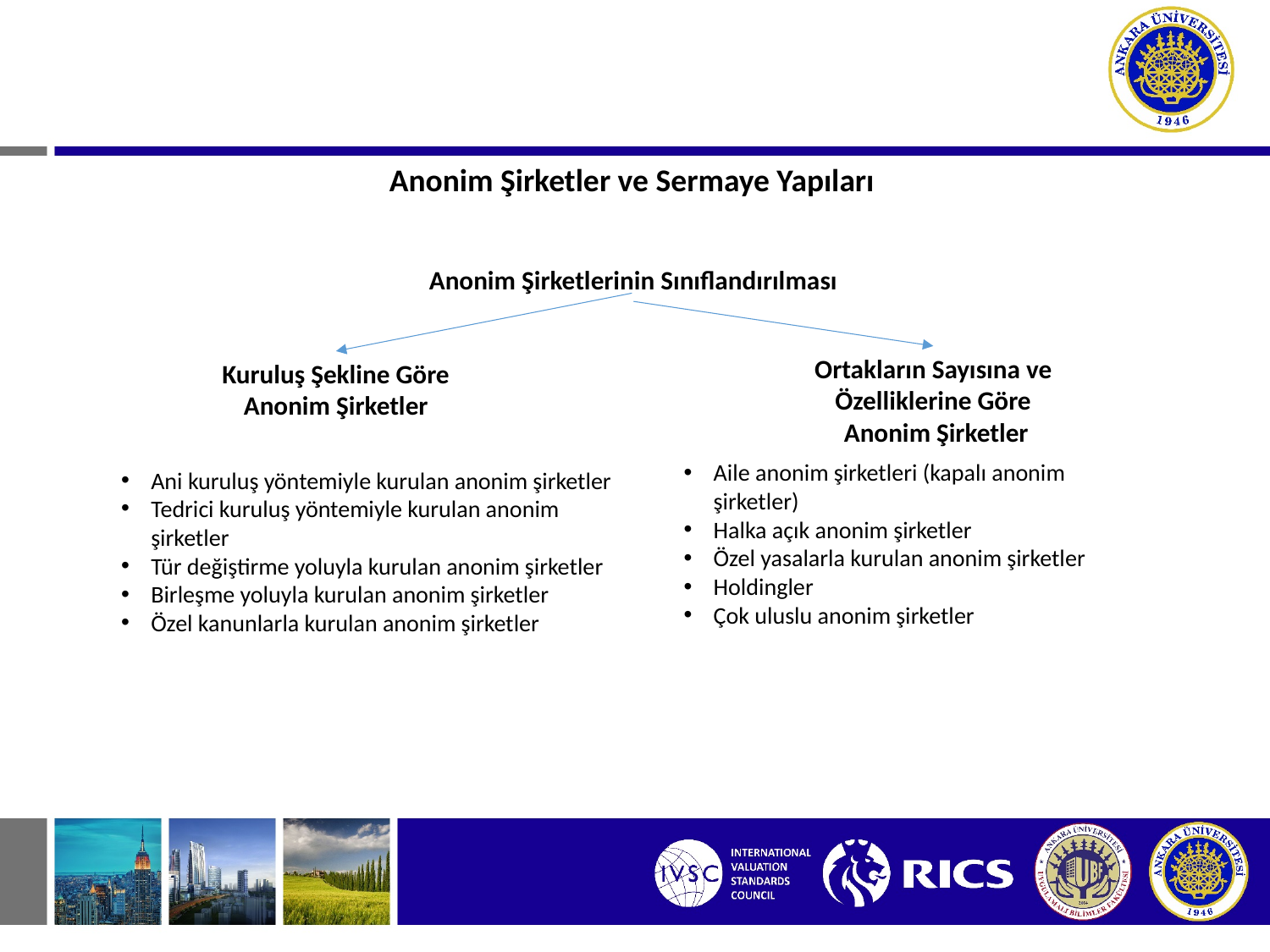

Anonim Şirketler ve Sermaye Yapıları
Anonim Şirketlerinin Sınıflandırılması
Ortakların Sayısına ve
Özelliklerine Göre
 Anonim Şirketler
Kuruluş Şekline Göre
Anonim Şirketler
Aile anonim şirketleri (kapalı anonim şirketler)
Halka açık anonim şirketler
Özel yasalarla kurulan anonim şirketler
Holdingler
Çok uluslu anonim şirketler
Ani kuruluş yöntemiyle kurulan anonim şirketler
Tedrici kuruluş yöntemiyle kurulan anonim şirketler
Tür değiştirme yoluyla kurulan anonim şirketler
Birleşme yoluyla kurulan anonim şirketler
Özel kanunlarla kurulan anonim şirketler